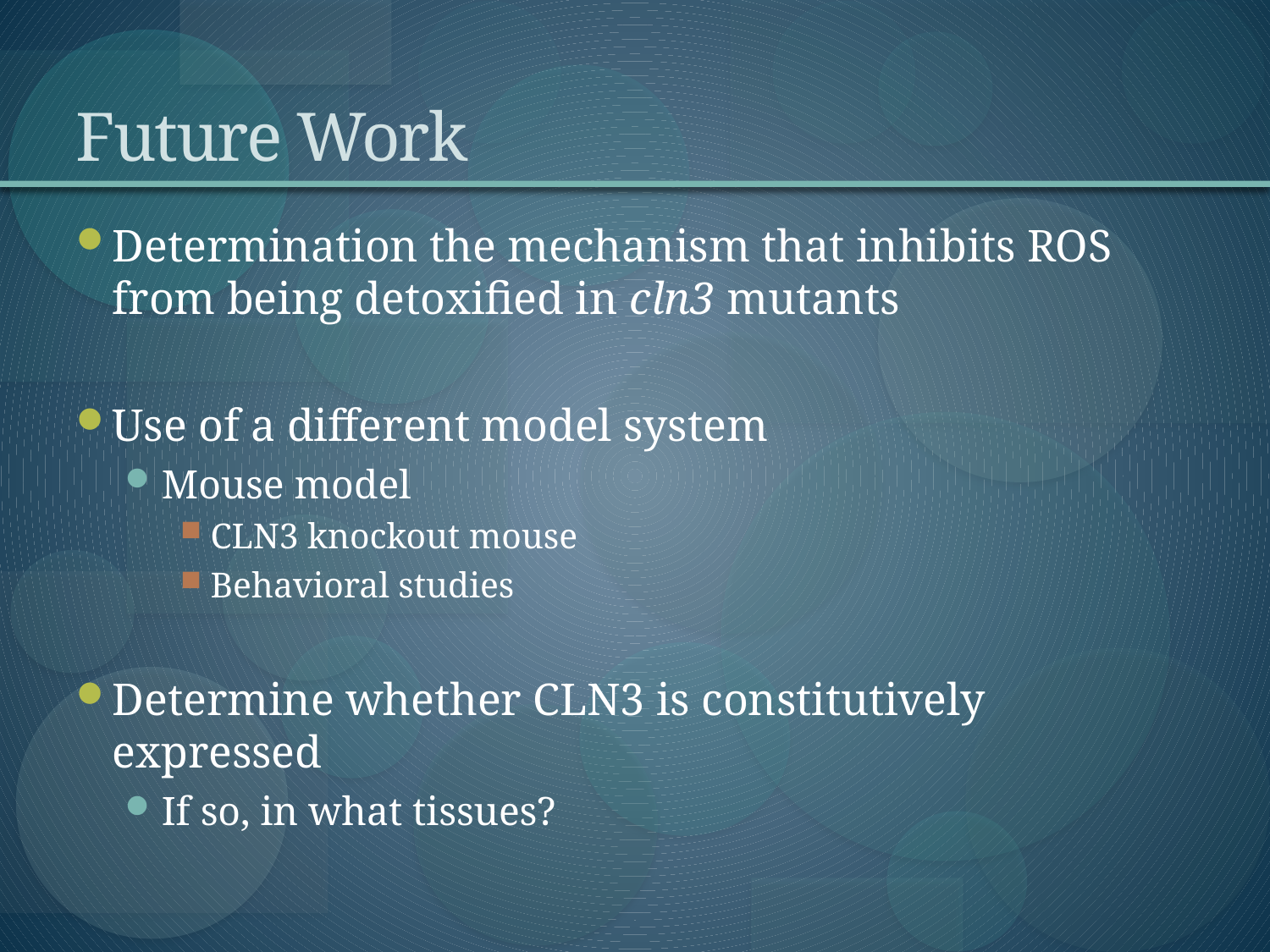

# Future Work
Determination the mechanism that inhibits ROS from being detoxified in cln3 mutants

Use of a different model system
Mouse model
CLN3 knockout mouse
Behavioral studies

Determine whether CLN3 is constitutively expressed
If so, in what tissues?